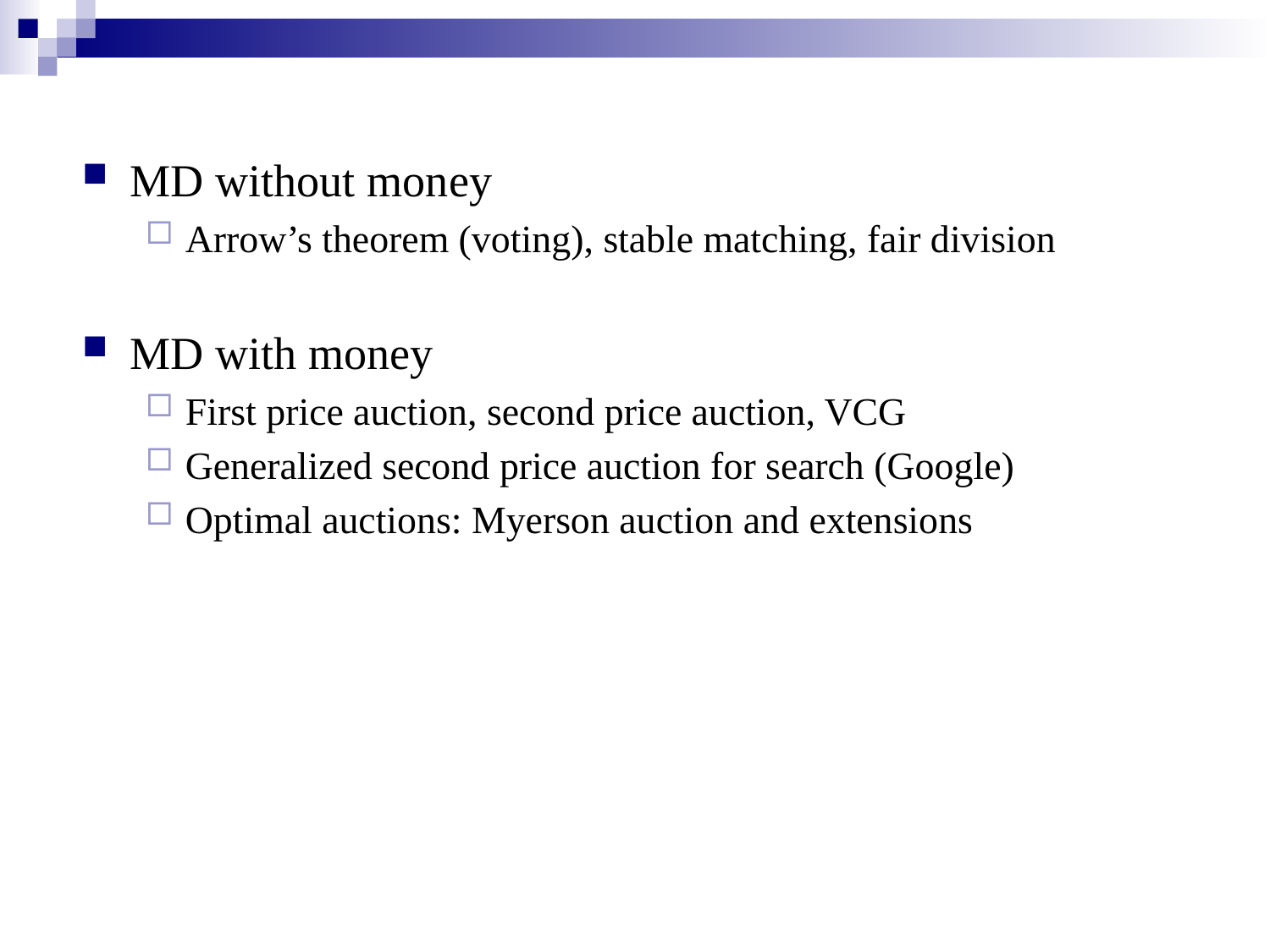

MD without money
Arrow’s theorem (voting), stable matching, fair division

MD with money
First price auction, second price auction, VCG
Generalized second price auction for search (Google)
Optimal auctions: Myerson auction and extensions